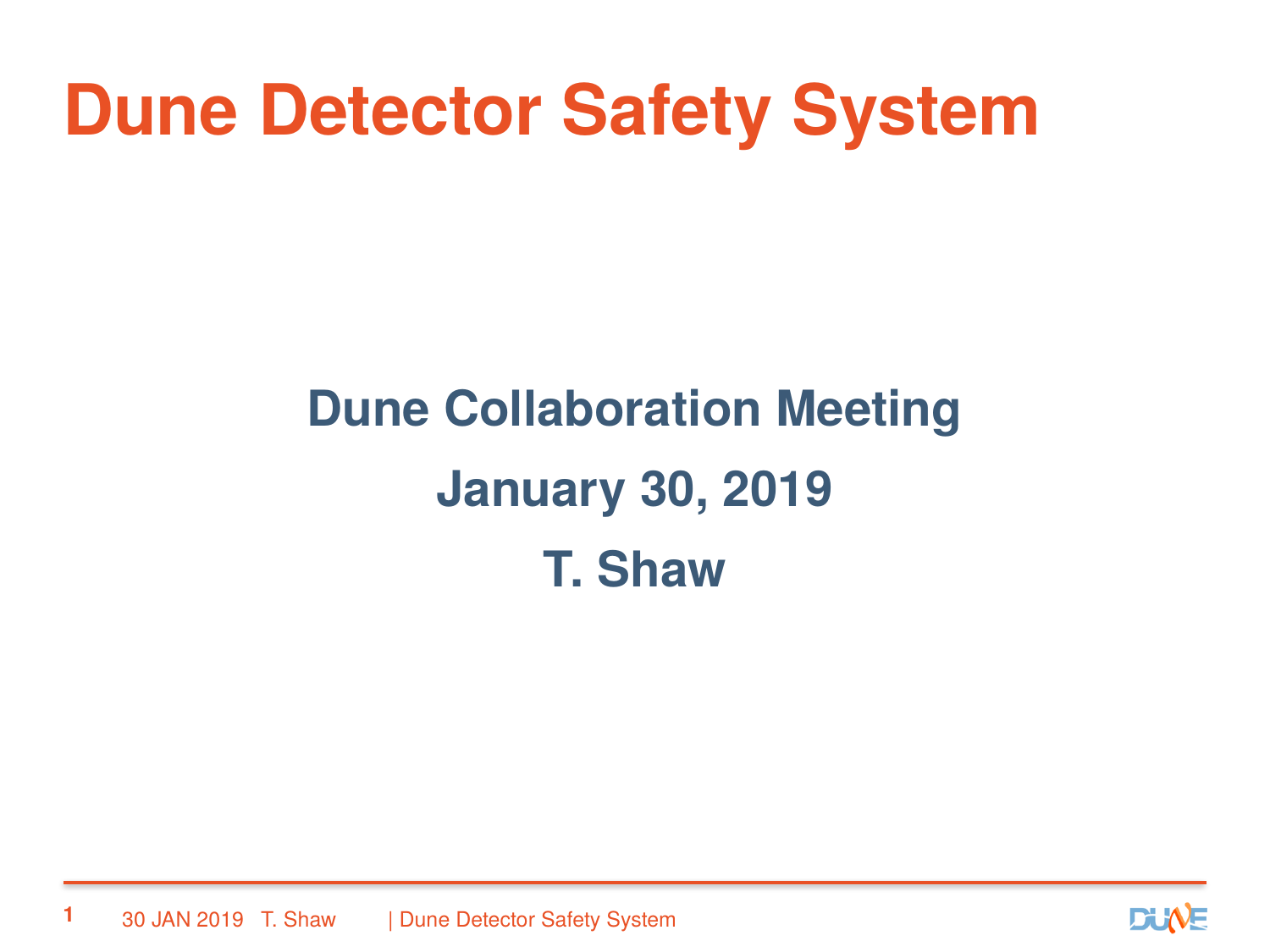

# Dune Detector Safety System

Dune Collaboration Meeting
January 30, 2019
T. Shaw
1
30 JAN 2019
T. Shaw	| Dune Detector Safety System